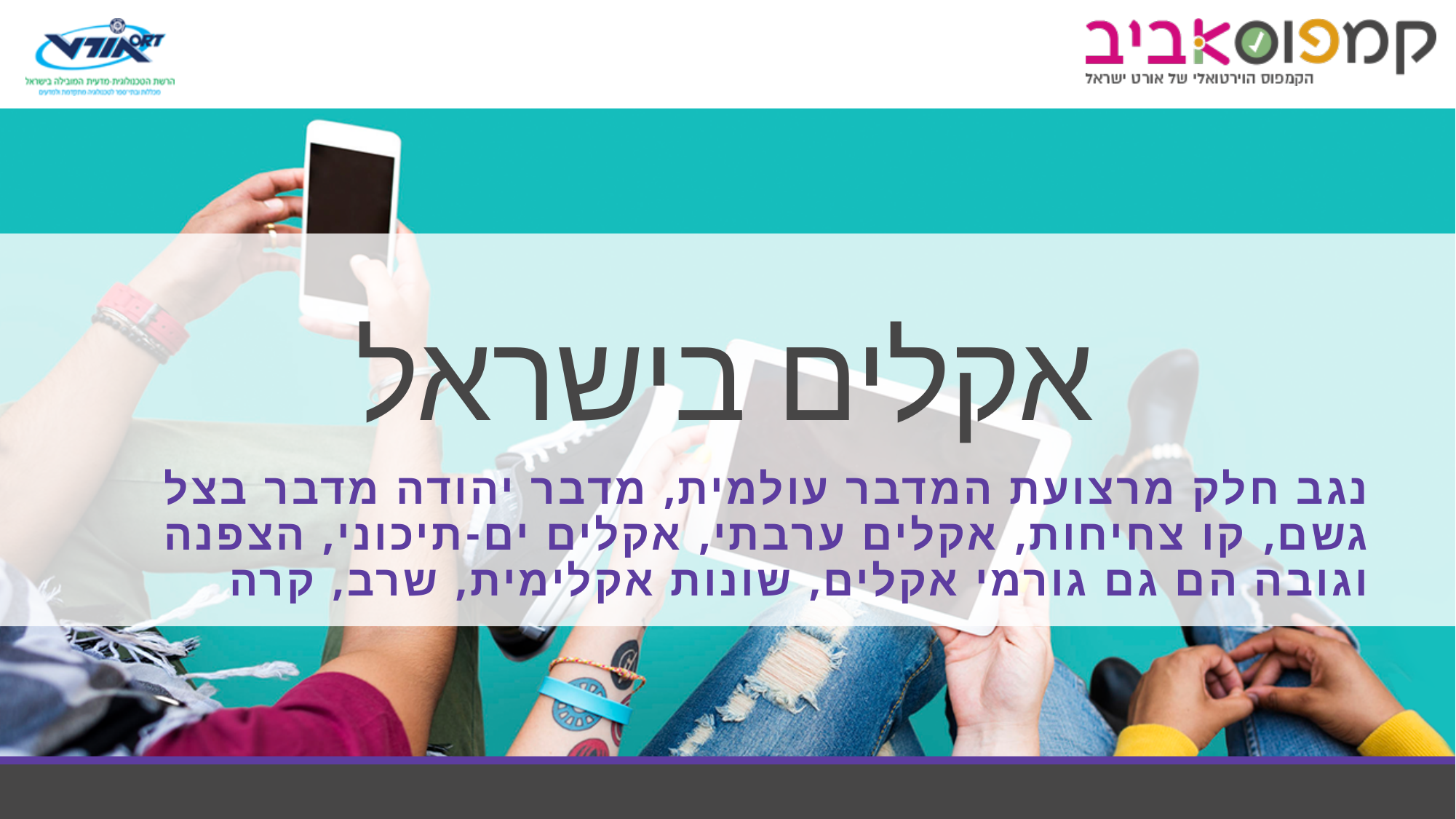

# אקלים בישראל
נגב חלק מרצועת המדבר עולמית, מדבר יהודה מדבר בצל גשם, קו צחיחות, אקלים ערבתי, אקלים ים-תיכוני, הצפנה וגובה הם גם גורמי אקלים, שונות אקלימית, שרב, קרה